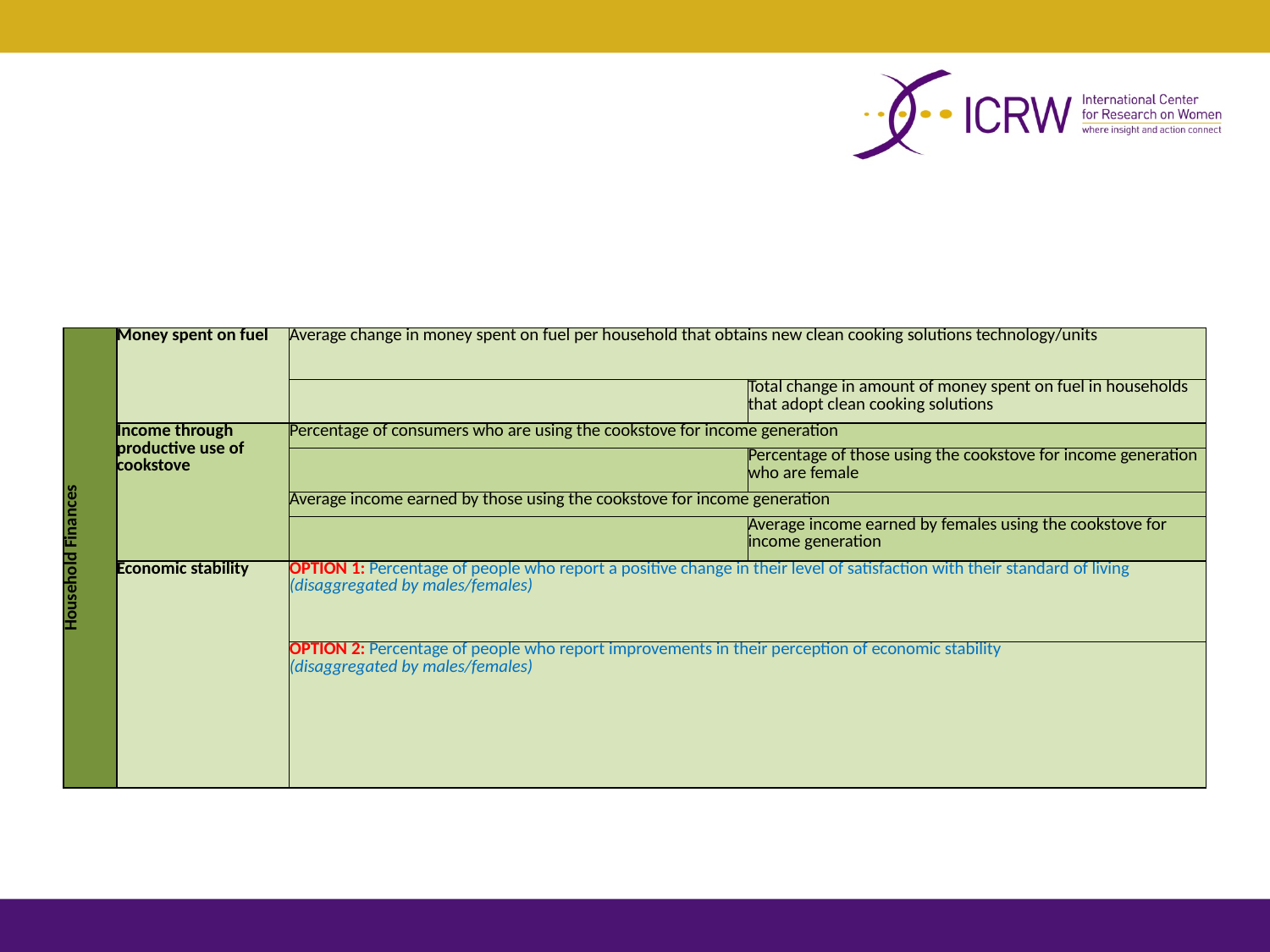

#
| Household Finances | Money spent on fuel | Average change in money spent on fuel per household that obtains new clean cooking solutions technology/units |  |
| --- | --- | --- | --- |
|  |  |  | Total change in amount of money spent on fuel in households that adopt clean cooking solutions |
|  | Income through productive use of cookstove | Percentage of consumers who are using the cookstove for income generation |  |
|  |  |  | Percentage of those using the cookstove for income generation who are female |
|  |  | Average income earned by those using the cookstove for income generation |  |
|  |  |  | Average income earned by females using the cookstove for income generation |
|  | Economic stability | OPTION 1: Percentage of people who report a positive change in their level of satisfaction with their standard of living (disaggregated by males/females) |  |
|  |  | OPTION 2: Percentage of people who report improvements in their perception of economic stability (disaggregated by males/females) |  |